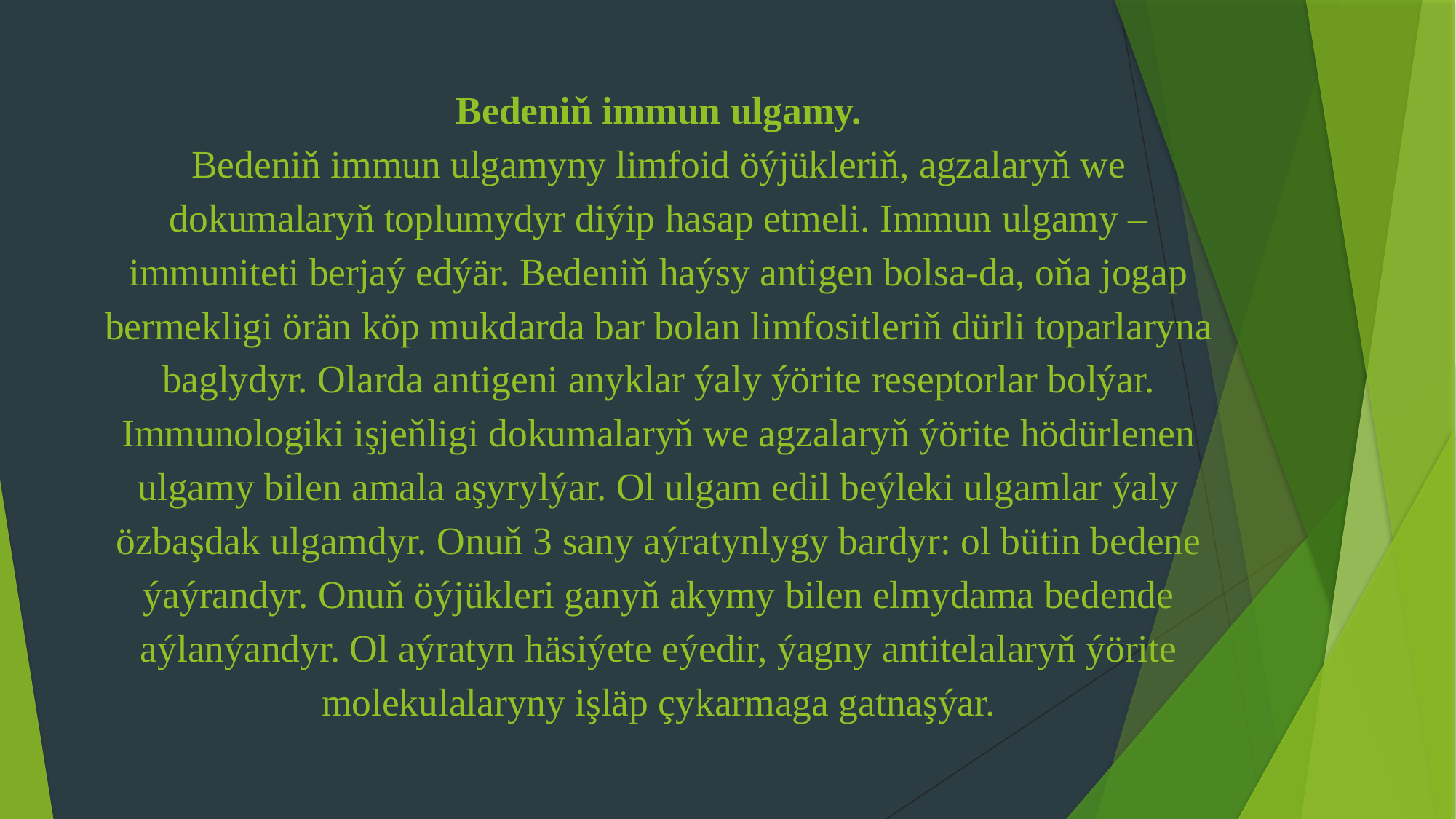

# Bedeniň immun ulgamy. Bedeniň immun ulgamyny limfoid öýjükleriň, agzalaryň we dokumalaryň toplumydyr diýip hasap etmeli. Immun ulgamy – immuniteti berjaý edýär. Bedeniň haýsy antigen bolsa-da, oňa jogap bermekligi örän köp mukdarda bar bolan limfositleriň dürli toparlaryna baglydyr. Olarda antigeni anyklar ýaly ýörite reseptorlar bolýar. Immunologiki işjeňligi dokumalaryň we agzalaryň ýörite hödürlenen ulgamy bilen amala aşyrylýar. Ol ulgam edil beýleki ulgamlar ýaly özbaşdak ulgamdyr. Onuň 3 sany aýratynlygy bardyr: ol bütin bedene ýaýrandyr. Onuň öýjükleri ganyň akymy bilen elmydama bedende aýlanýandyr. Ol aýratyn häsiýete eýedir, ýagny antitelalaryň ýörite molekulalaryny işläp çykarmaga gatnaşýar.